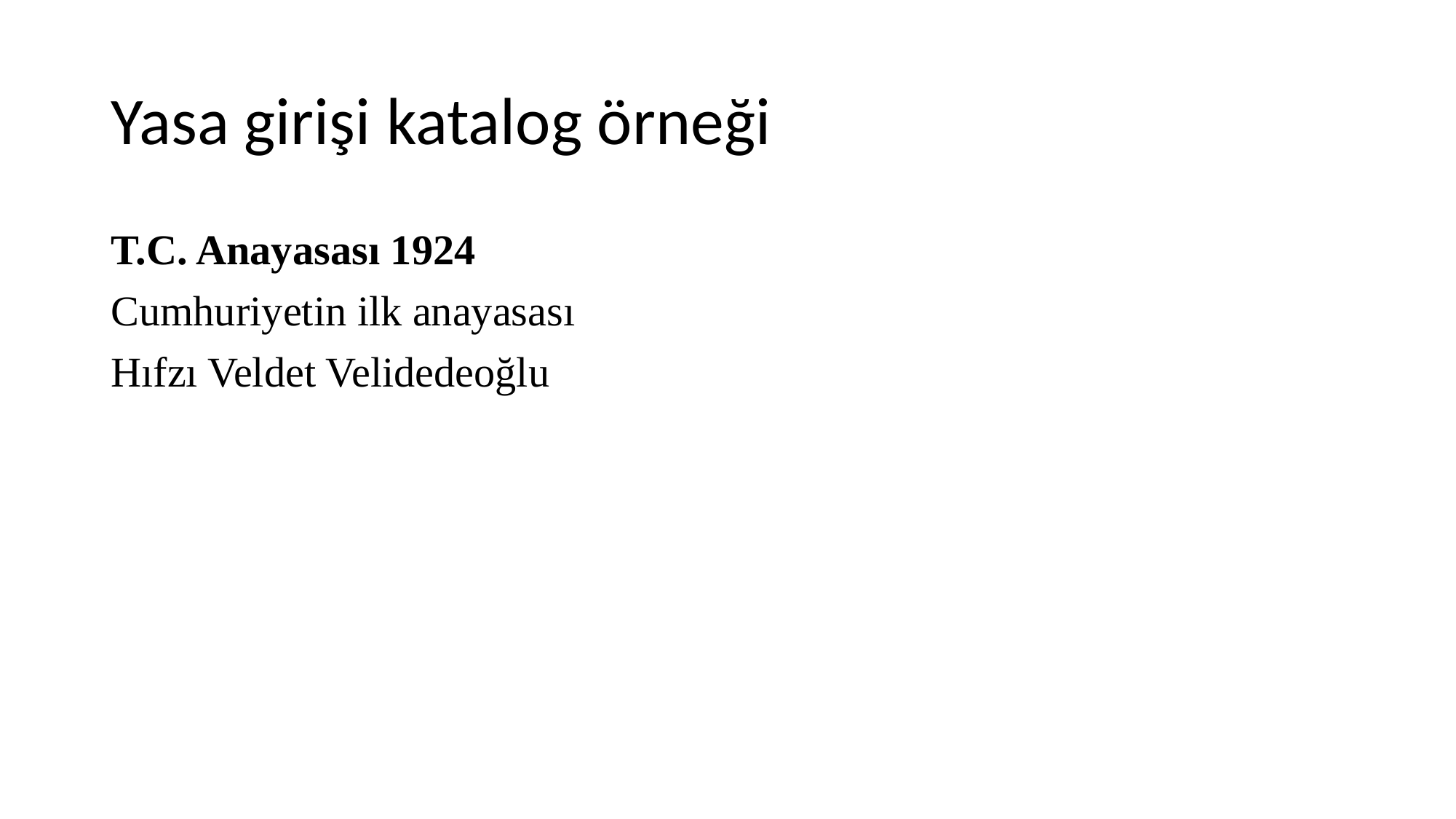

# Yasa girişi katalog örneği
T.C. Anayasası 1924
Cumhuriyetin ilk anayasası
Hıfzı Veldet Velidedeoğlu